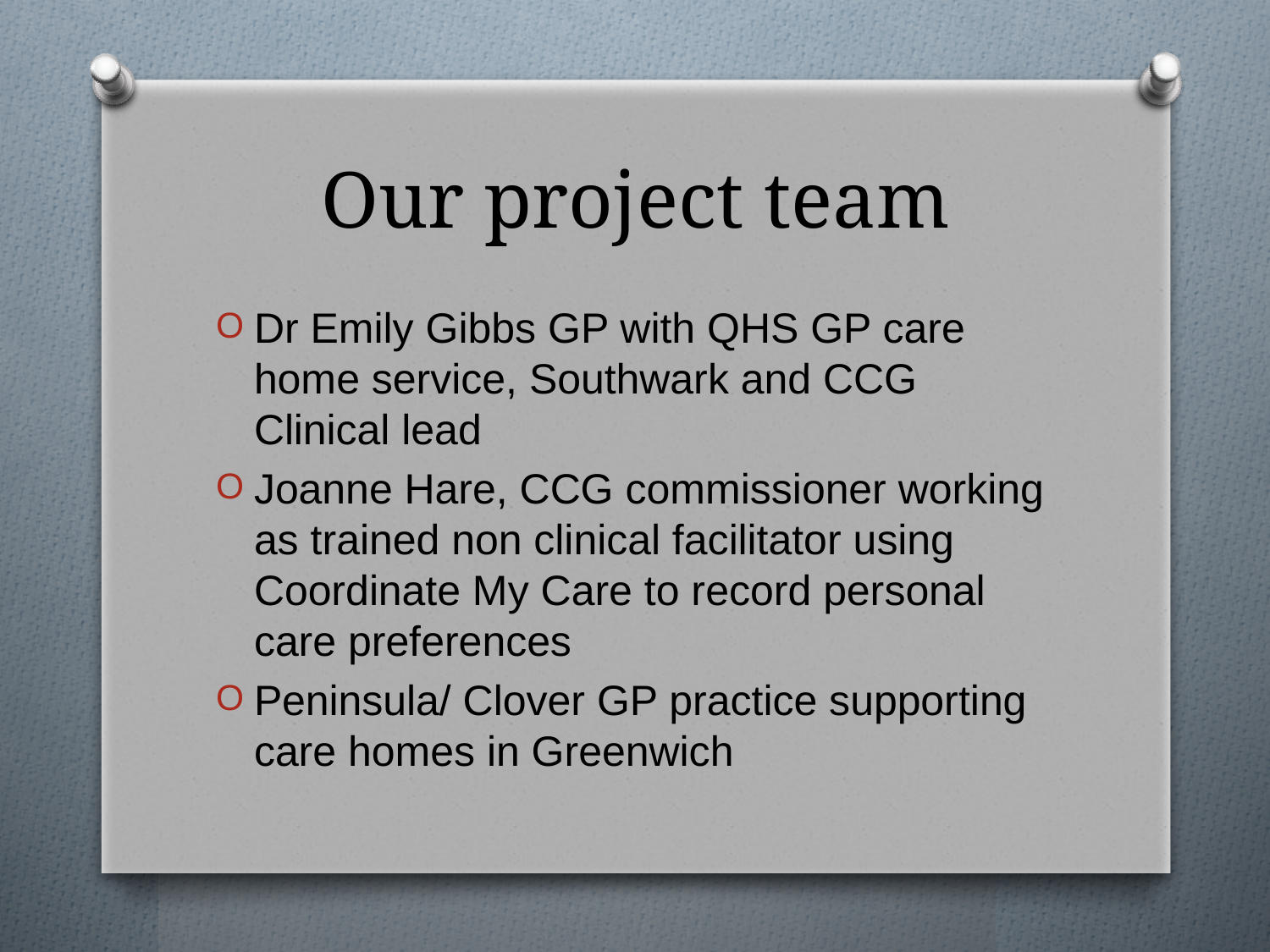

# Our project team
Dr Emily Gibbs GP with QHS GP care home service, Southwark and CCG Clinical lead
Joanne Hare, CCG commissioner working as trained non clinical facilitator using Coordinate My Care to record personal care preferences
Peninsula/ Clover GP practice supporting care homes in Greenwich